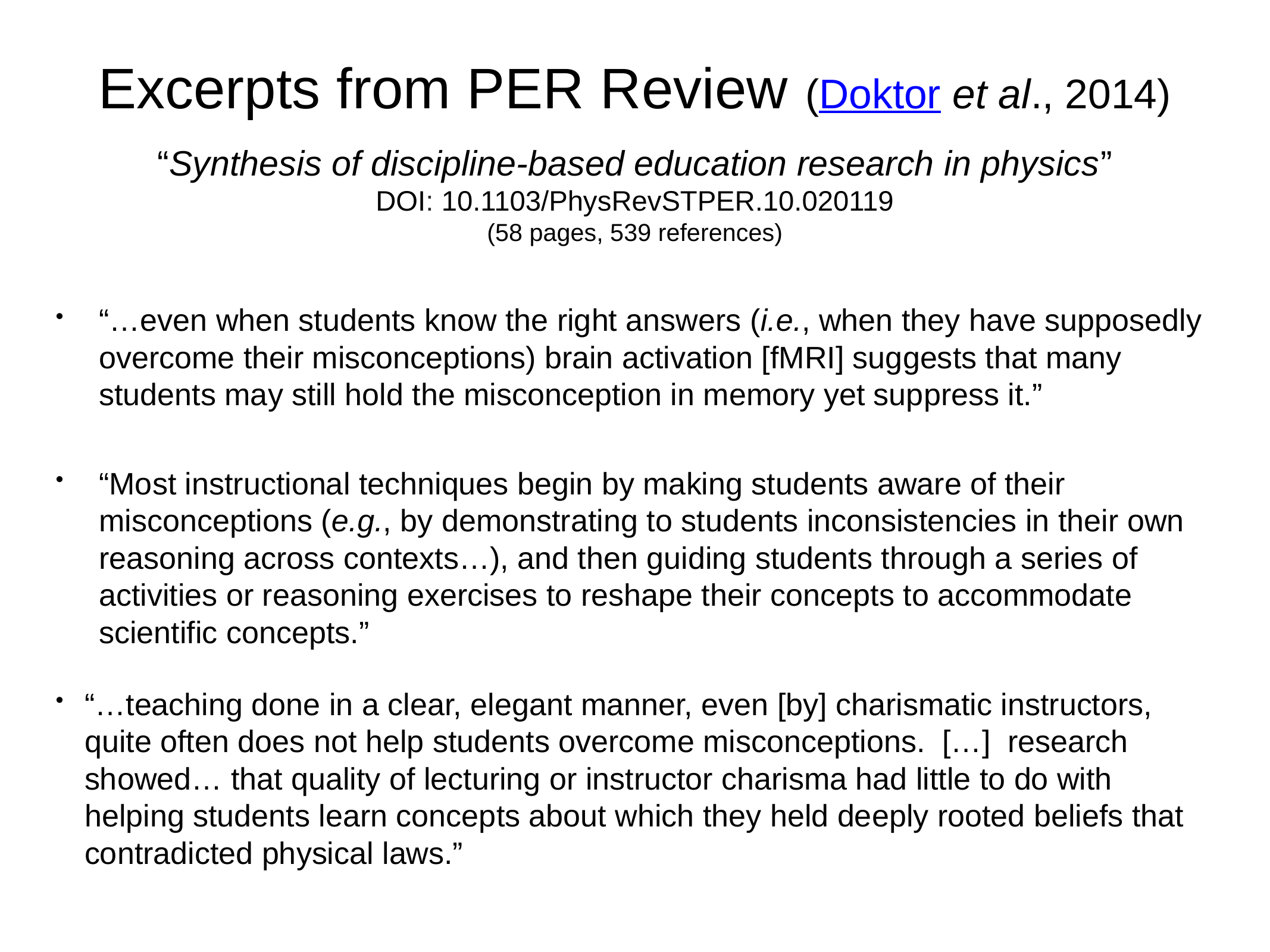

# Excerpts from PER Review (Doktor et al., 2014)

“Synthesis of discipline-based education research in physics”
DOI: 10.1103/PhysRevSTPER.10.020119
(58 pages, 539 references)
“…even when students know the right answers (i.e., when they have supposedly overcome their misconceptions) brain activation [fMRI] suggests that many students may still hold the misconception in memory yet suppress it.”
“Most instructional techniques begin by making students aware of their misconceptions (e.g., by demonstrating to students inconsistencies in their own reasoning across contexts…), and then guiding students through a series of activities or reasoning exercises to reshape their concepts to accommodate scientific concepts.”
“…teaching done in a clear, elegant manner, even [by] charismatic instructors, quite often does not help students overcome misconceptions.  […]  research showed… that quality of lecturing or instructor charisma had little to do with helping students learn concepts about which they held deeply rooted beliefs that contradicted physical laws.”